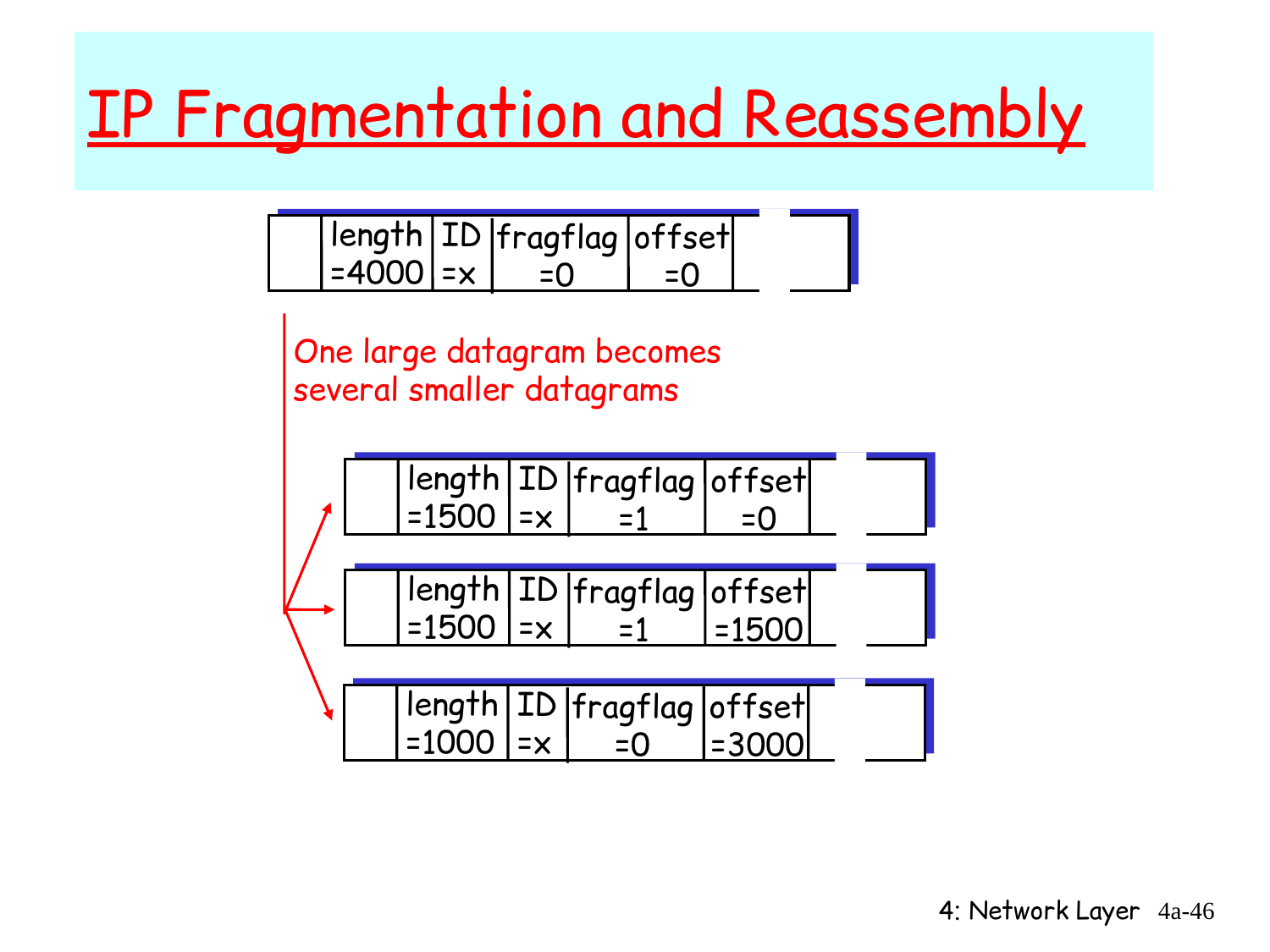

# IP Fragmentation and Reassembly
length
=4000
ID
=x

fragflag
=0
offset
=0

One large datagram becomes
several smaller datagrams
length
=1500
ID
=x

fragflag
=1
offset
=0

length
=1500
ID
=x

fragflag
=1
offset
=1500

length
=1000
ID
=x

fragflag
=0
offset
=3000

4: Network Layer
4a-46